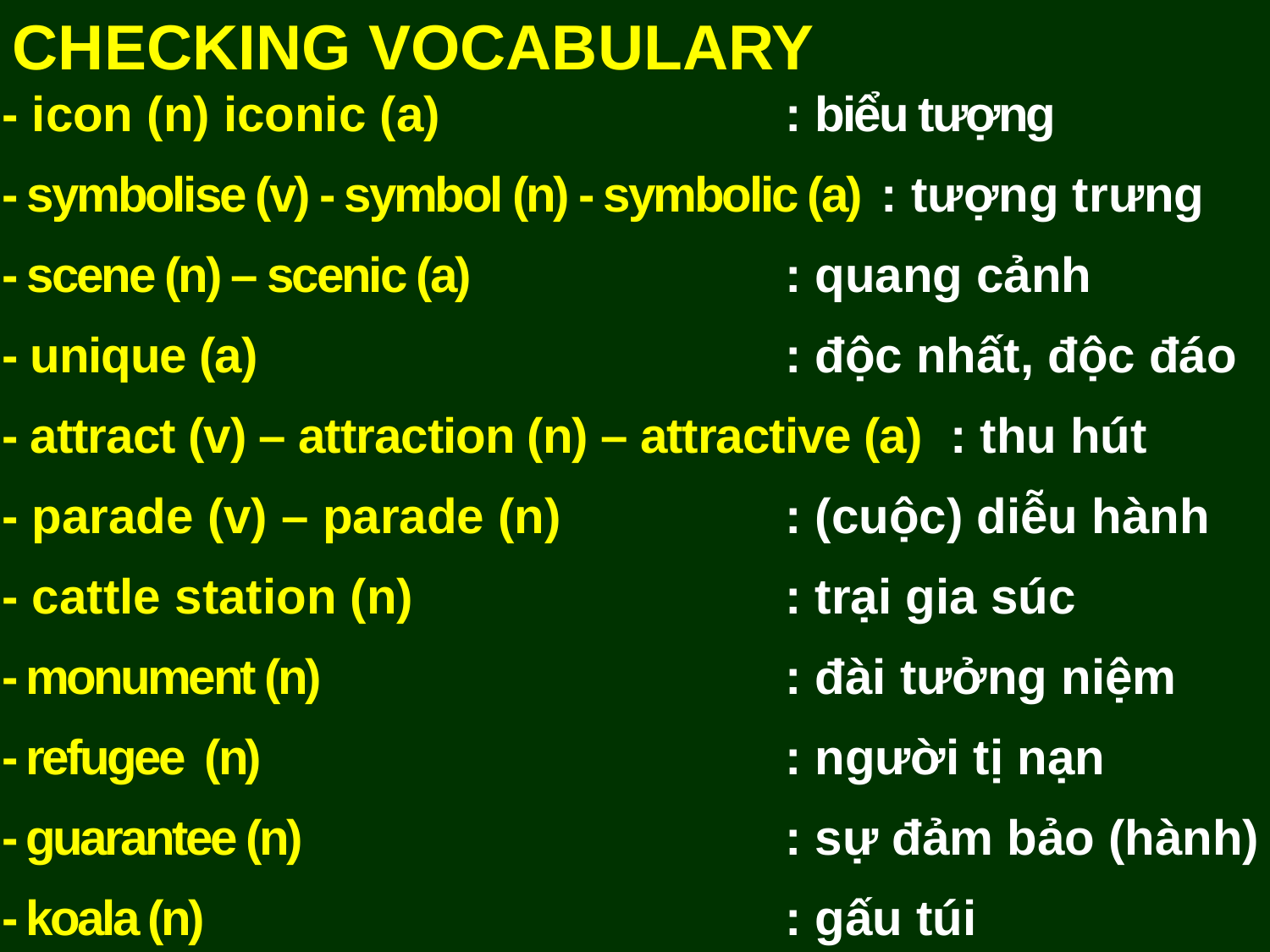

CHECKING VOCABULARY
- icon (n) iconic (a)
- symbolise (v) - symbol (n) - symbolic (a)
- scene (n) – scenic (a)
- unique (a)
- attract (v) – attraction (n) – attractive (a)
- parade (v) – parade (n)
- cattle station (n)
- monument (n)
- refugee  (n)
- guarantee (n)
- koala (n)
: biểu tượng
       : tượng trưng
: quang cảnh
: độc nhất, độc đáo
            : thu hút
: (cuộc) diễu hành
: trại gia súc
: đài tưởng niệm
: người tị nạn
: sự đảm bảo (hành)
: gấu túi